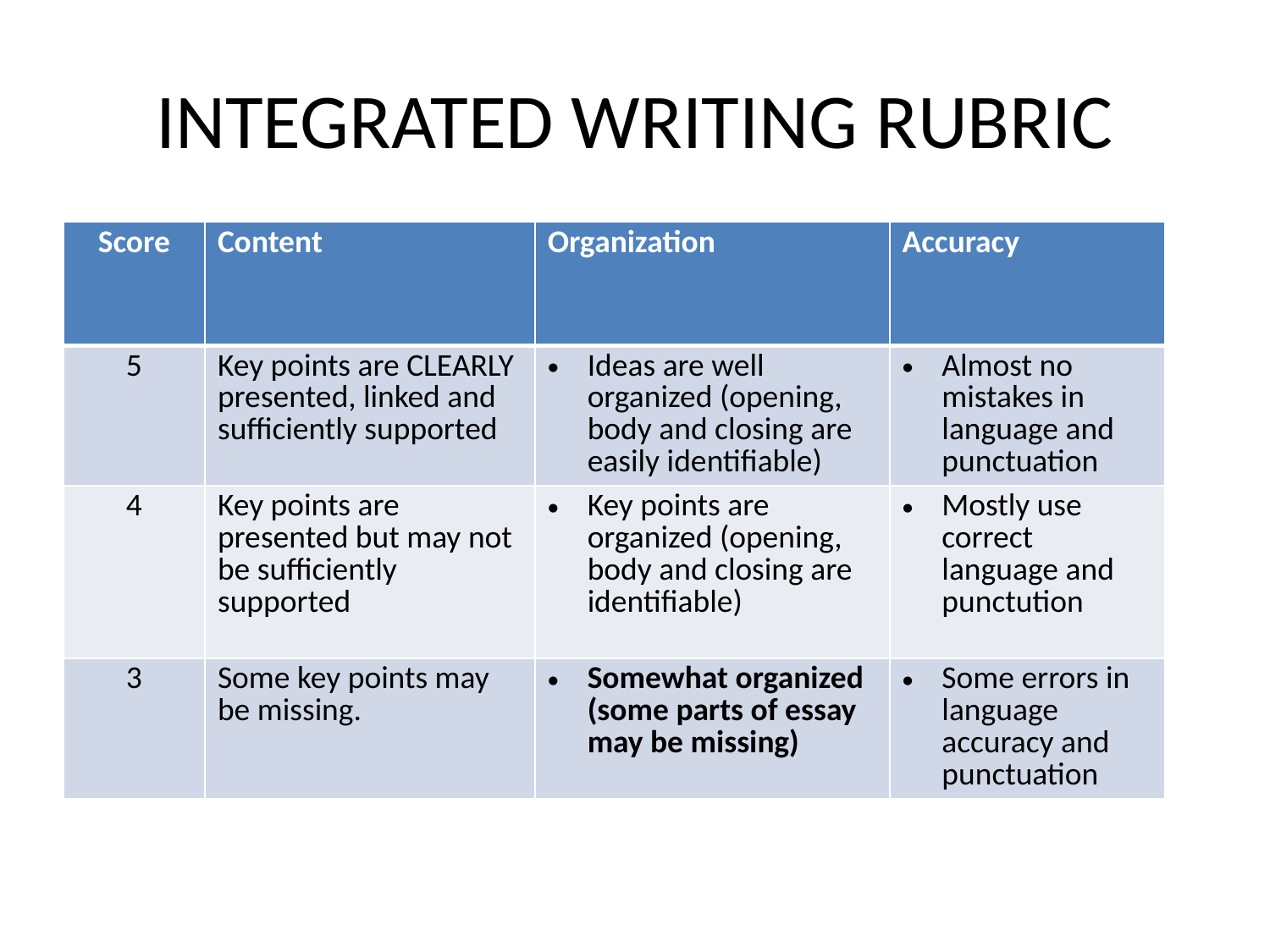

# INTEGRATED WRITING RUBRIC
| Score | Content | Organization | Accuracy |
| --- | --- | --- | --- |
| 5 | Key points are CLEARLY presented, linked and sufficiently supported | Ideas are well organized (opening, body and closing are easily identifiable) | Almost no mistakes in language and punctuation |
| 4 | Key points are presented but may not be sufficiently supported | Key points are organized (opening, body and closing are identifiable) | Mostly use correct language and punctution |
| 3 | Some key points may be missing. | Somewhat organized (some parts of essay may be missing) | Some errors in language accuracy and punctuation |